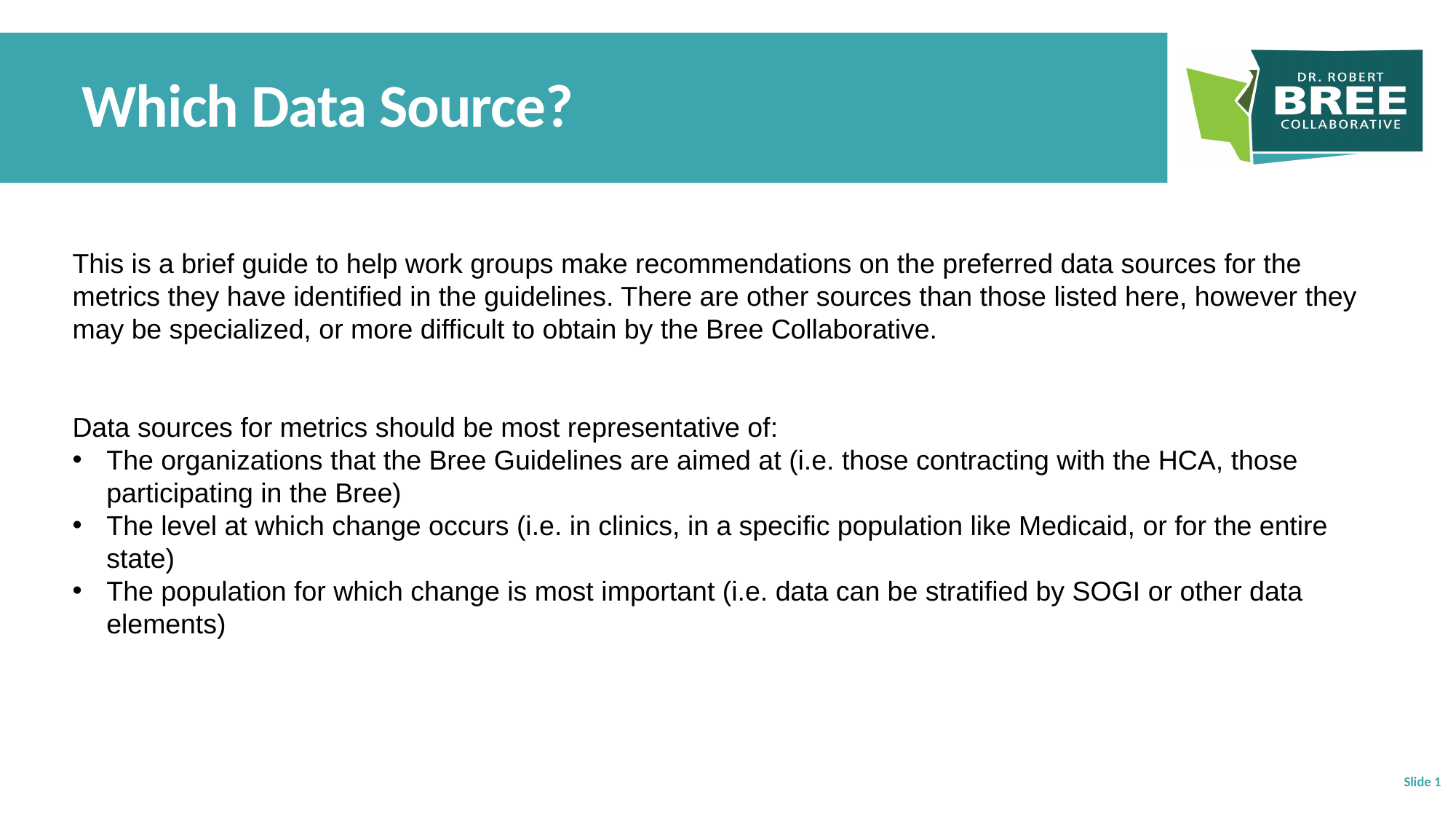

# Which Data Source?
This is a brief guide to help work groups make recommendations on the preferred data sources for the metrics they have identified in the guidelines. There are other sources than those listed here, however they may be specialized, or more difficult to obtain by the Bree Collaborative.

Data sources for metrics should be most representative of:
The organizations that the Bree Guidelines are aimed at (i.e. those contracting with the HCA, those participating in the Bree)
The level at which change occurs (i.e. in clinics, in a specific population like Medicaid, or for the entire state)
The population for which change is most important (i.e. data can be stratified by SOGI or other data elements)

Slide 1